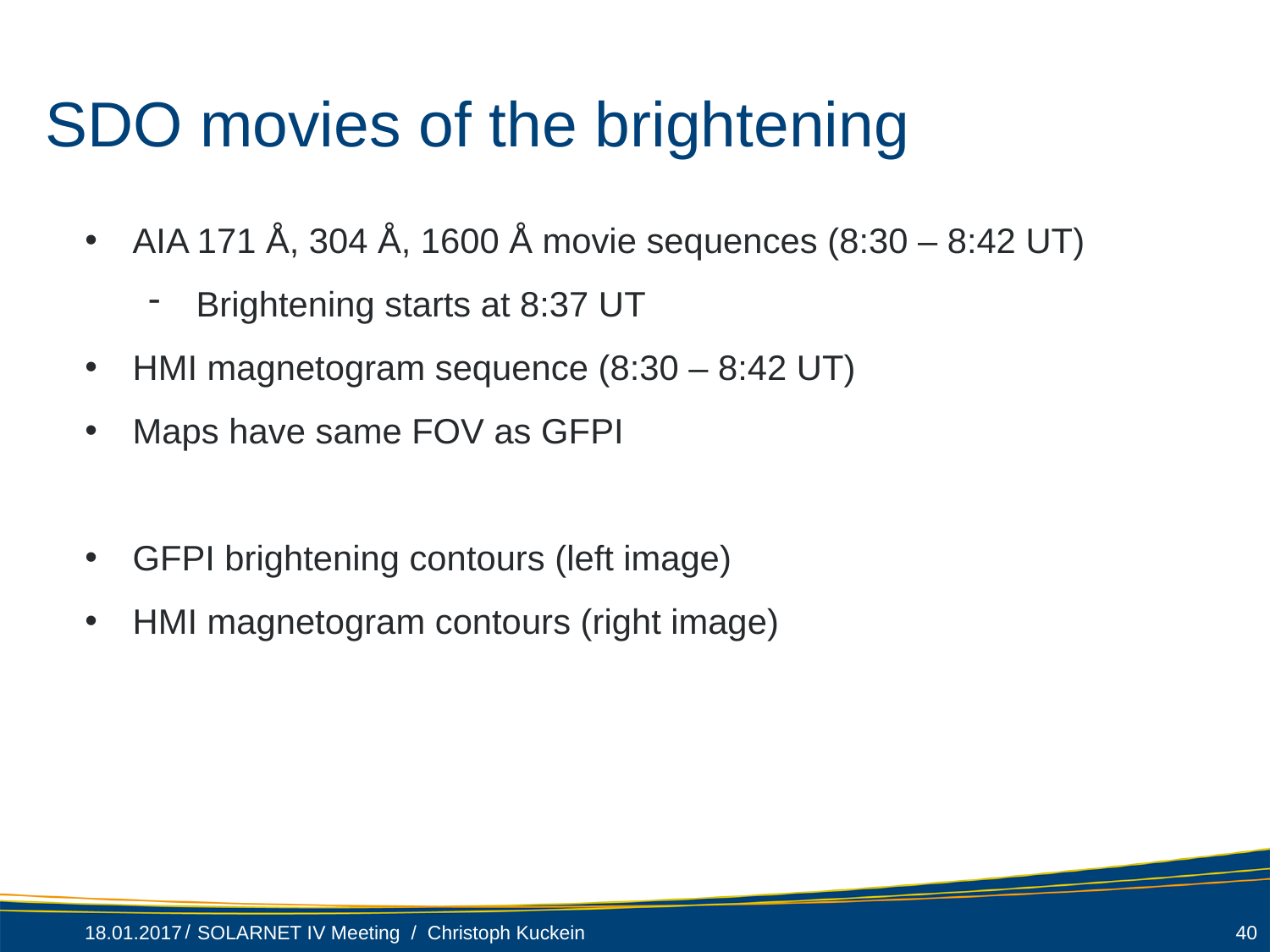

# SDO movies of the brightening
AIA 171 Å, 304 Å, 1600 Å movie sequences (8:30 – 8:42 UT)
Brightening starts at 8:37 UT
HMI magnetogram sequence (8:30 – 8:42 UT)
Maps have same FOV as GFPI

GFPI brightening contours (left image)
HMI magnetogram contours (right image)
18.01.2017
SOLARNET IV Meeting  /  Christoph Kuckein
40